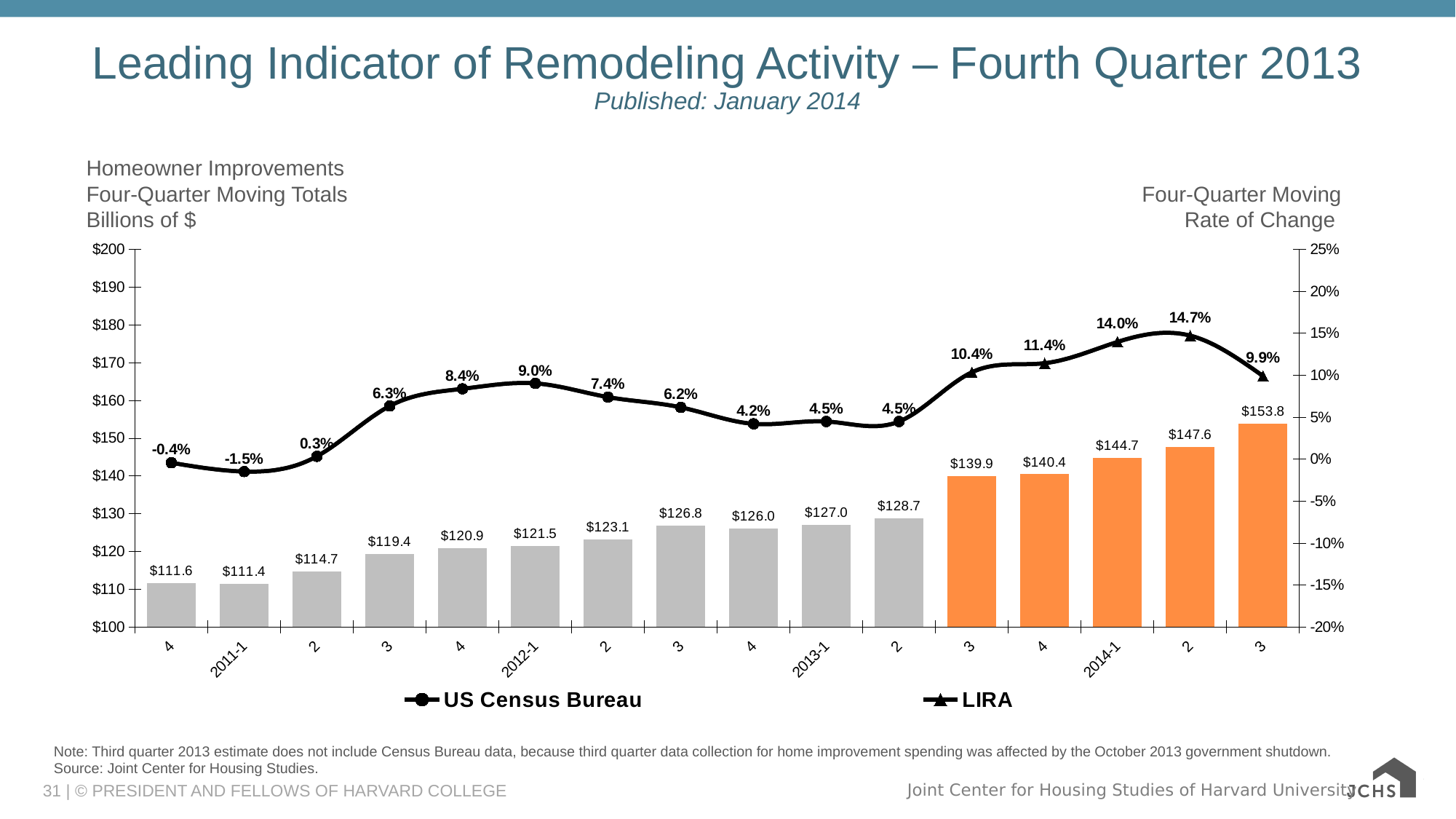

# Leading Indicator of Remodeling Activity – Fourth Quarter 2013 Published: January 2014
Homeowner Improvements
Four-Quarter Moving Totals
Billions of $
Four-Quarter Moving
Rate of Change

### Chart

| Category | C-30 4QTotal | US Census Bureau | LIRA |
|---|---|---|---|
| 4 | 111.563 | -0.004266295374014906 | -0.004266295374014906 |
| 2011-1 | 111.437 | -0.014790911502077675 | -0.014790911502077675 |
| 2 | 114.666 | 0.003412790087157447 | 0.003412790087157447 |
| 3 | 119.411 | 0.06336880537869005 | 0.06336880537869005 |
| 4 | 120.916 | 0.08383603883007806 | 0.08383603883007806 |
| 2012-1 | 121.505 | 0.09034701221317865 | 0.09034701221317865 |
| 2 | 123.147 | 0.07396263931767044 | 0.07396263931767044 |
| 3 | 126.785 | 0.0617531048228388 | 0.0617531048228388 |
| 4 | 126.009 | 0.04212014952529031 | 0.04212014952529031 |
| 2013-1 | 126.966 | 0.04494465248343693 | 0.04494465248343693 |
| 2 | 128.674 | 0.04488132069802764 | 0.04488132069802764 |
| 3 | 139.91673605919345 | 0.10357483976174997 | 0.10357483976174997 |
| 4 | 140.4252812305661 | 0.11440675848999748 | 0.11440675848999748 |
| 2014-1 | 144.7087589184297 | 0.13974417496361013 | 0.13974417496361013 |
| 2 | 147.6220074187978 | 0.14725591353962564 | 0.14725591353962564 |
| 3 | 153.7822102103725 | 0.09909803888873658 | 0.09909803888873658 |
Note: Third quarter 2013 estimate does not include Census Bureau data, because third quarter data collection for home improvement spending was affected by the October 2013 government shutdown.
Source: Joint Center for Housing Studies.